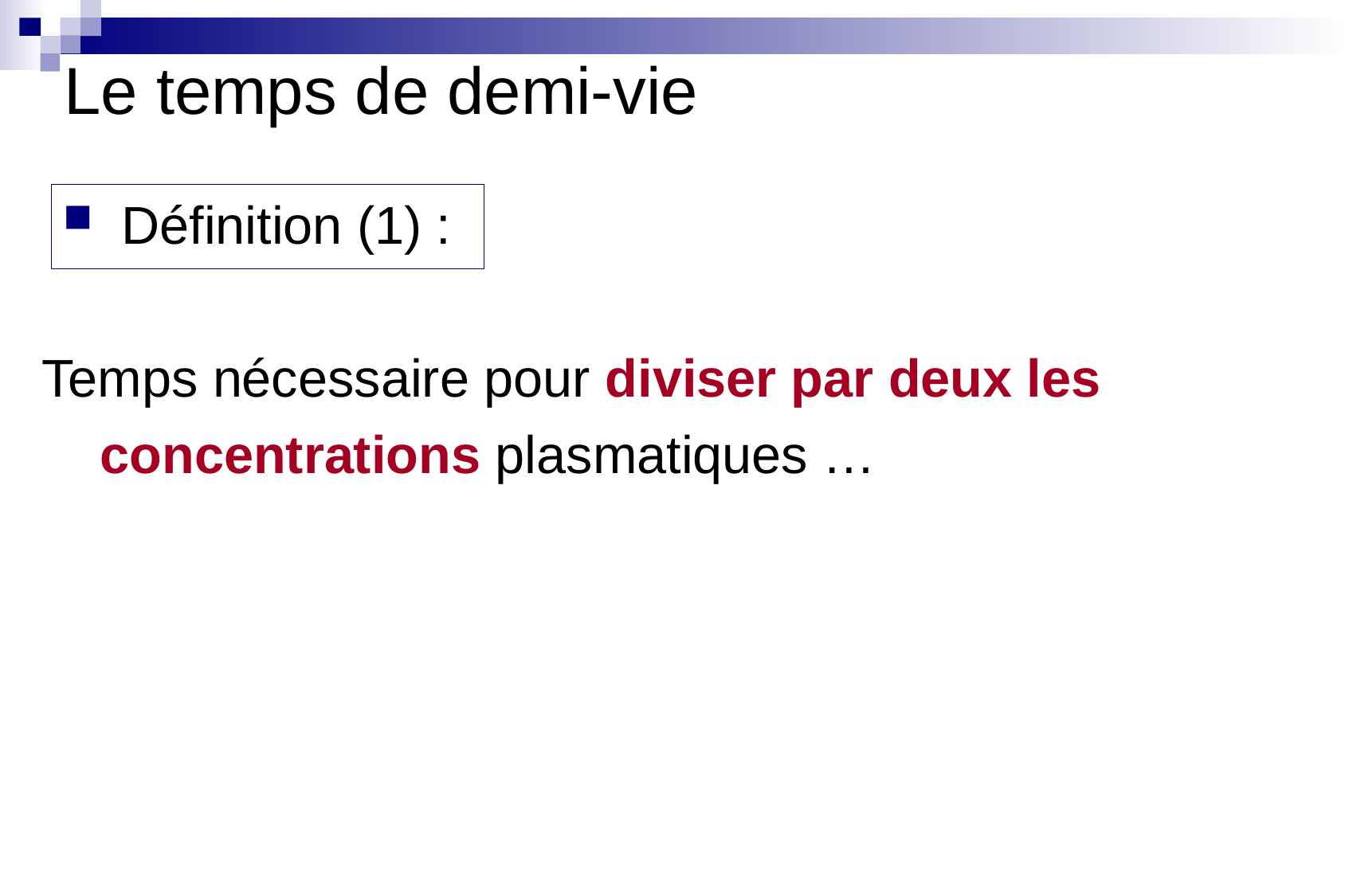

# Le temps de demi-vie
Définition (1) :
Temps nécessaire pour diviser par deux les concentrations plasmatiques …